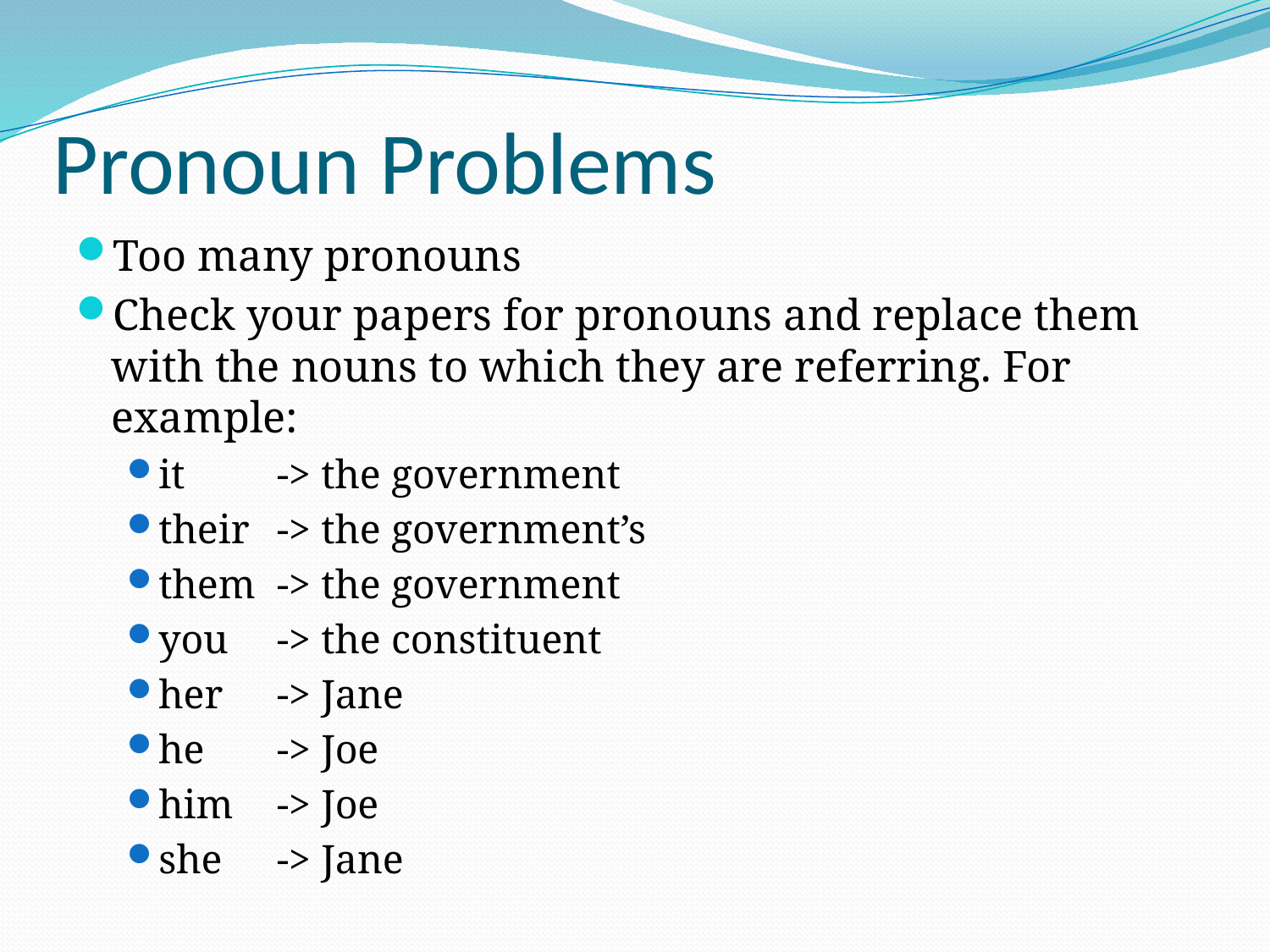

# Pronoun Problems
Too many pronouns
Check your papers for pronouns and replace them with the nouns to which they are referring. For example:
it		-> the government
their	-> the government’s
them	-> the government
you	-> the constituent
her	-> Jane
he	-> Joe
him	-> Joe
she	-> Jane